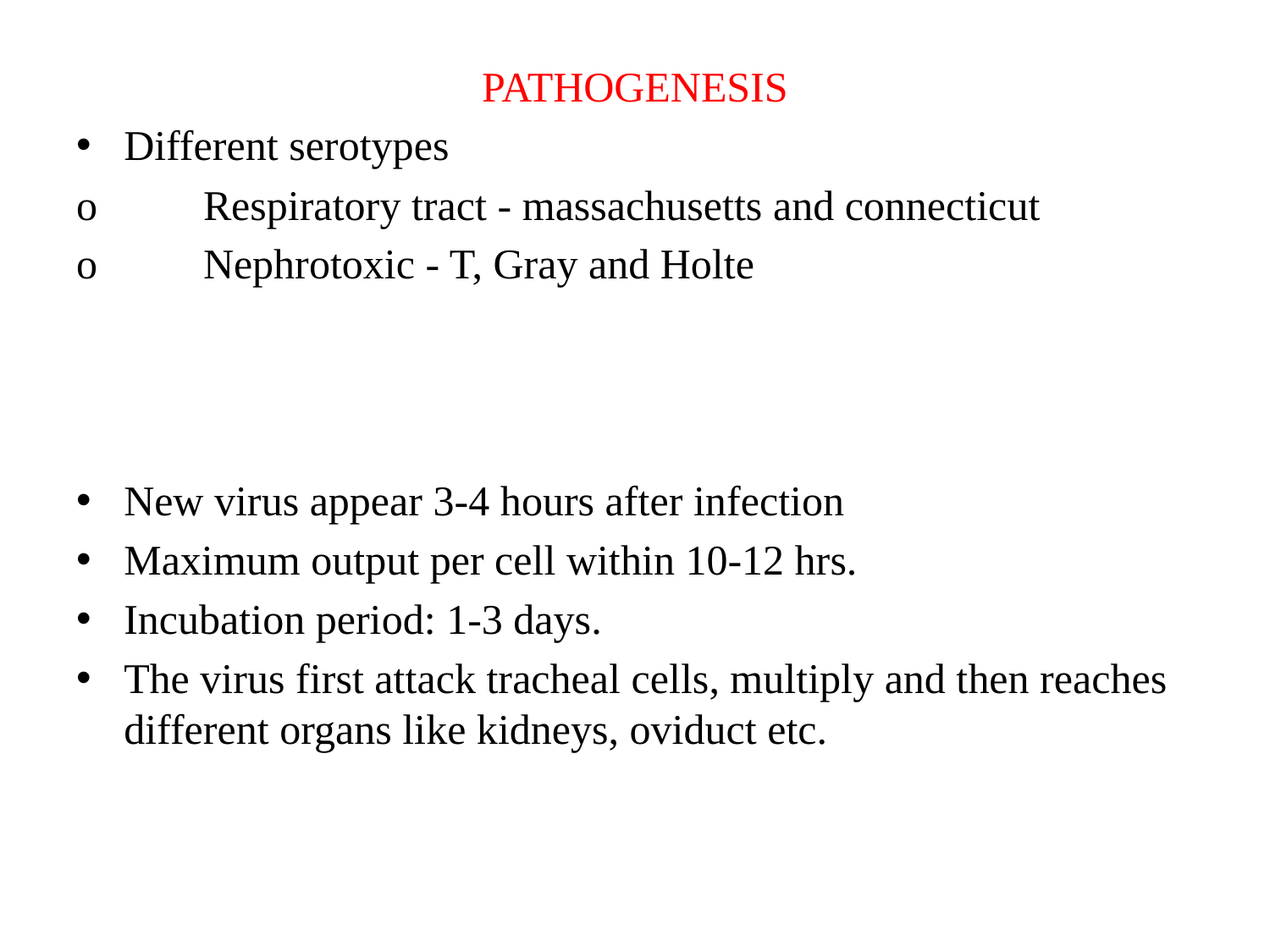

PATHOGENESIS
Different serotypes
o	Respiratory tract - massachusetts and connecticut
o	Nephrotoxic - T, Gray and Holte

New virus appear 3-4 hours after infection
Maximum output per cell within 10-12 hrs.
Incubation period: 1-3 days.
The virus first attack tracheal cells, multiply and then reaches different organs like kidneys, oviduct etc.